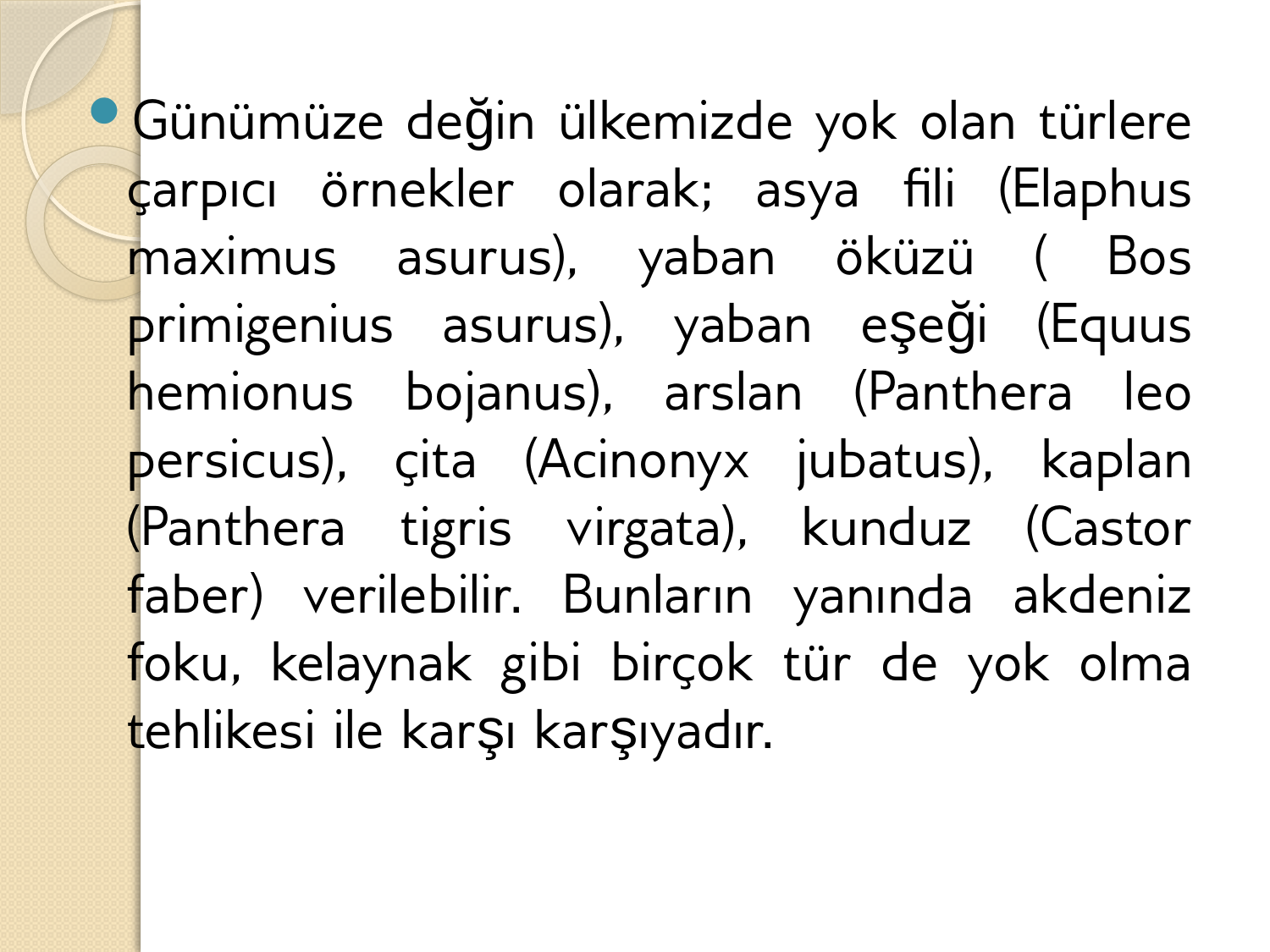

Günümüze değin ülkemizde yok olan türlere çarpıcı örnekler olarak; asya fili (Elaphus maximus asurus), yaban öküzü ( Bos primigenius asurus), yaban eşeği (Equus hemionus bojanus), arslan (Panthera leo persicus), çita (Acinonyx jubatus), kaplan (Panthera tigris virgata), kunduz (Castor faber) verilebilir. Bunların yanında akdeniz foku, kelaynak gibi birçok tür de yok olma tehlikesi ile karşı karşıyadır.